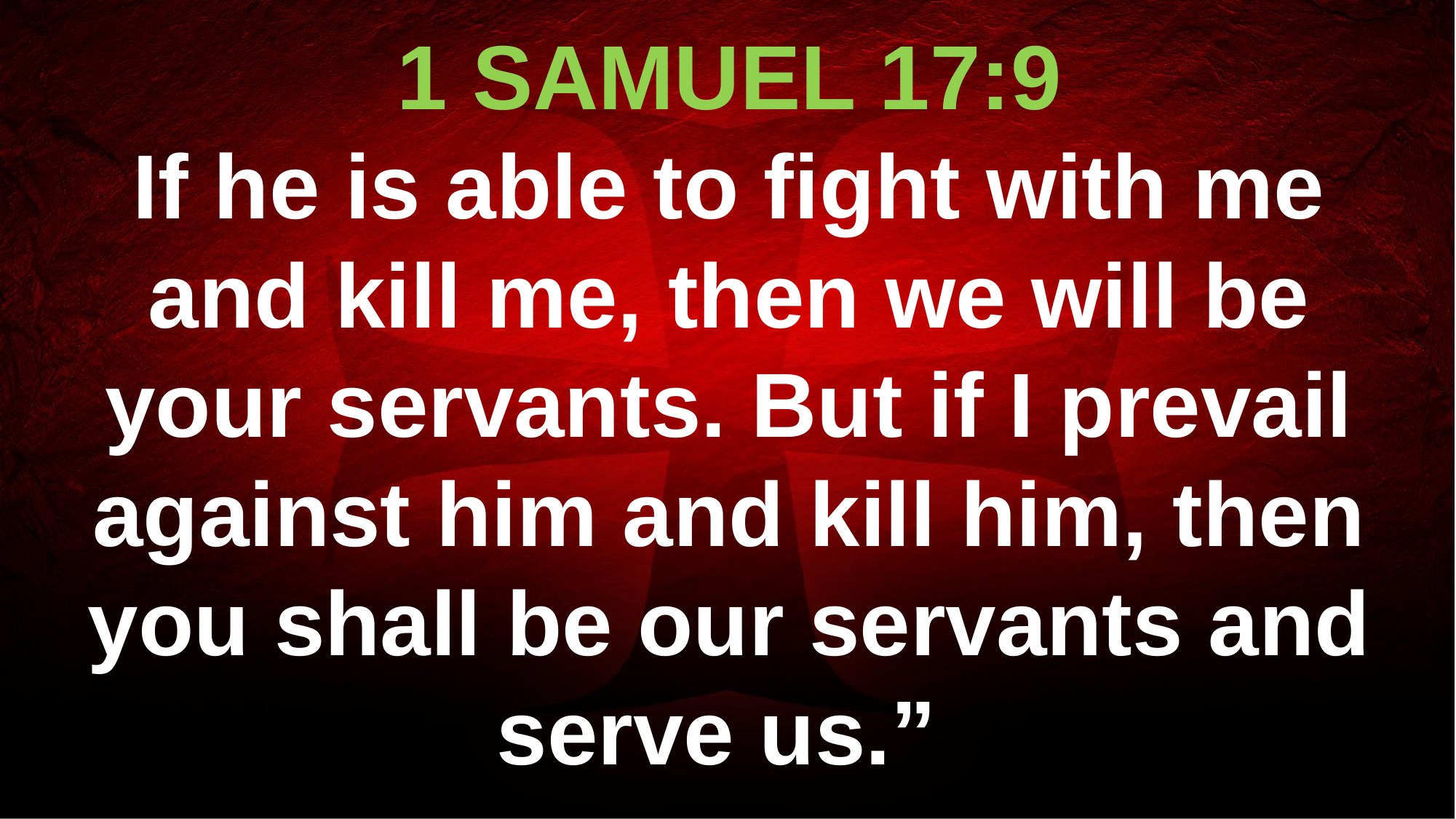

1 SAMUEL 17:9
If he is able to fight with me and kill me, then we will be your servants. But if I prevail against him and kill him, then you shall be our servants and serve us.”